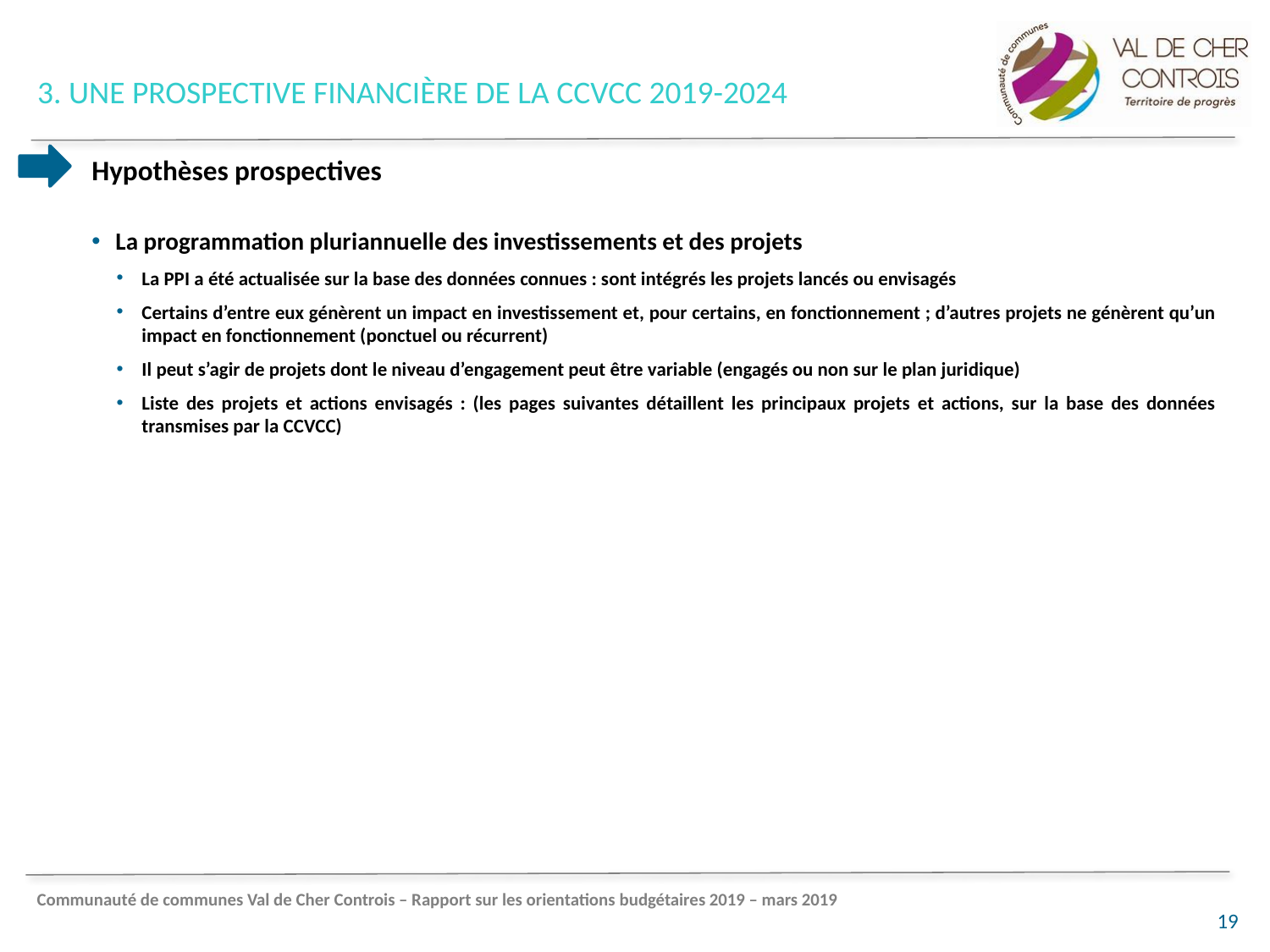

3. Une prospective financière de la CCVCC 2019-2024

Hypothèses prospectives

La programmation pluriannuelle des investissements et des projets
La PPI a été actualisée sur la base des données connues : sont intégrés les projets lancés ou envisagés
Certains d’entre eux génèrent un impact en investissement et, pour certains, en fonctionnement ; d’autres projets ne génèrent qu’un impact en fonctionnement (ponctuel ou récurrent)
Il peut s’agir de projets dont le niveau d’engagement peut être variable (engagés ou non sur le plan juridique)
Liste des projets et actions envisagés : (les pages suivantes détaillent les principaux projets et actions, sur la base des données transmises par la CCVCC)

19